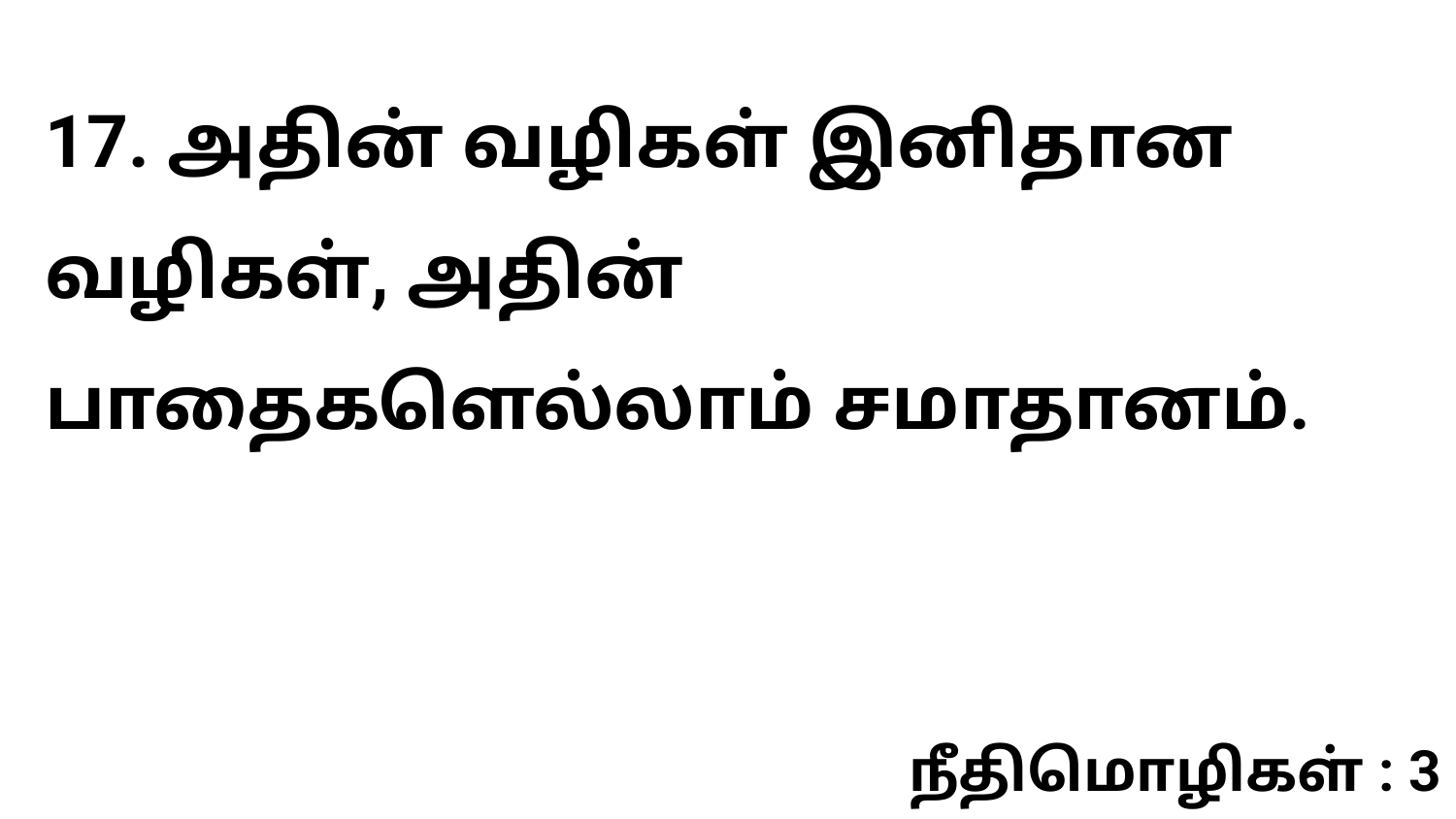

17. அதின் வழிகள் இனிதான வழிகள், அதின் பாதைகளெல்லாம் சமாதானம்.
நீதிமொழிகள் : 3